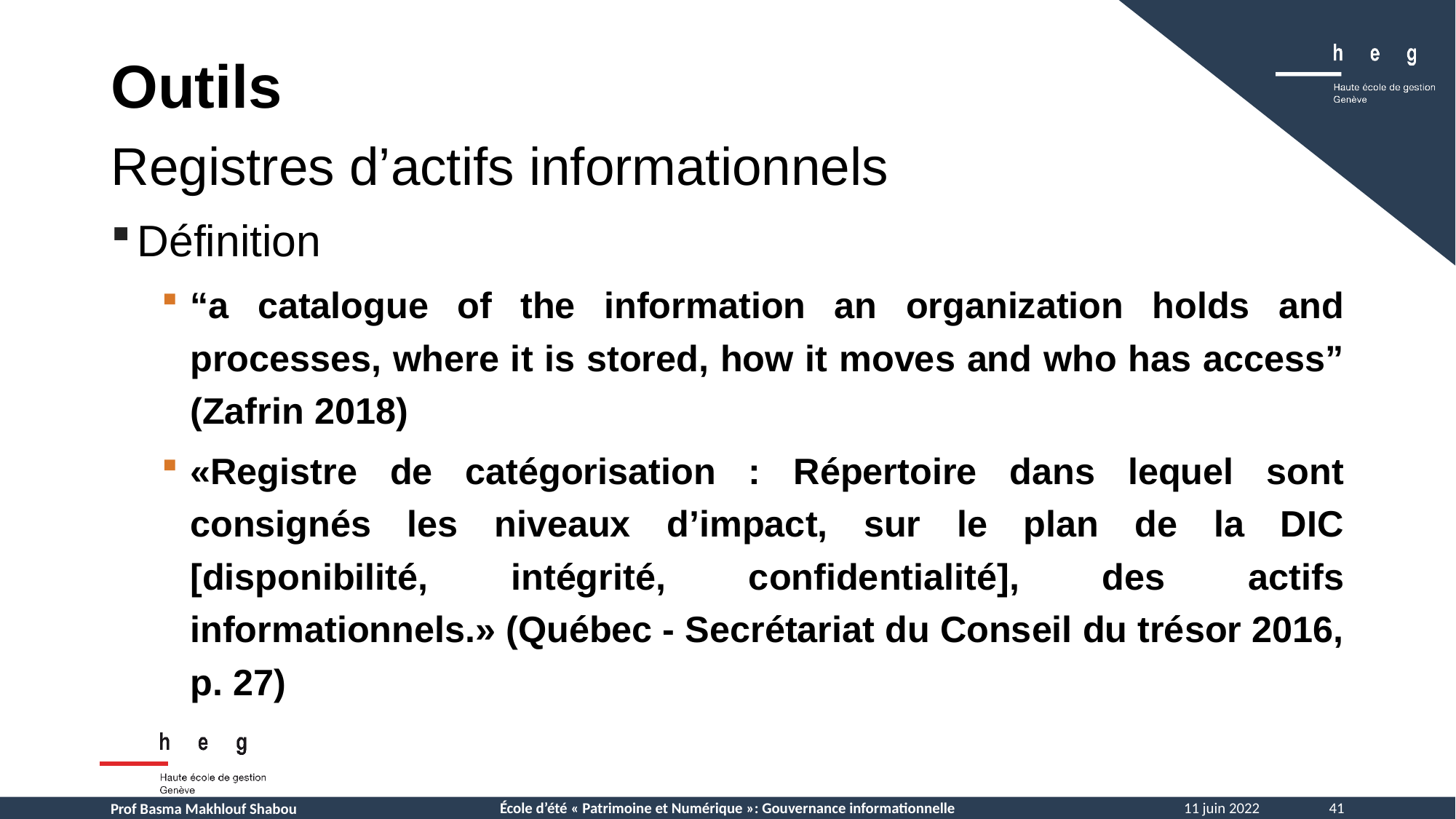

Outils
Registres d’actifs informationnels
Définition
“a catalogue of the information an organization holds and processes, where it is stored, how it moves and who has access” (Zafrin 2018)
«Registre de catégorisation : Répertoire dans lequel sont consignés les niveaux d’impact, sur le plan de la DIC [disponibilité, intégrité, confidentialité], des actifs informationnels.» (Québec - Secrétariat du Conseil du trésor 2016, p. 27)